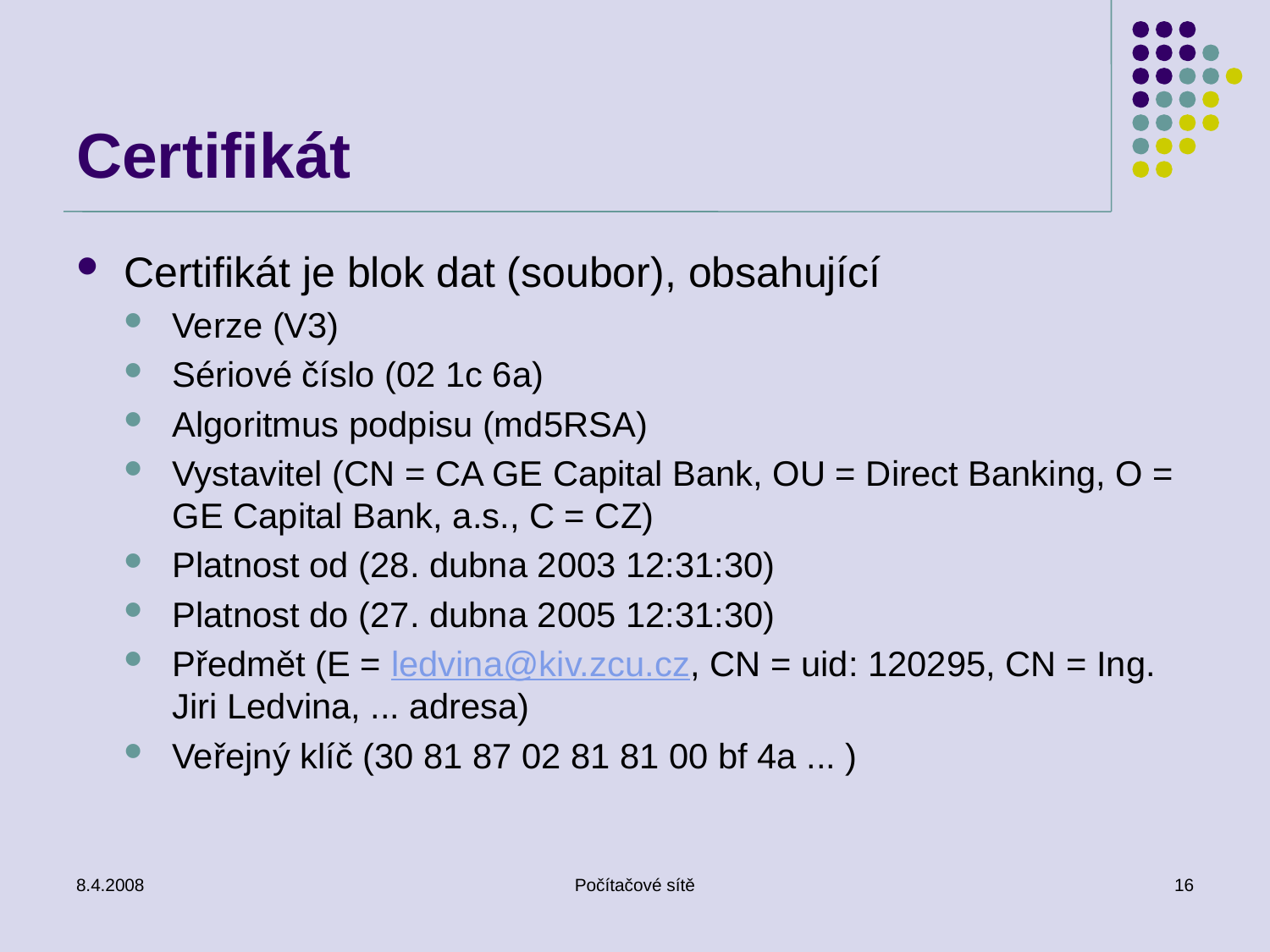

# Certifikát
Certifikát je blok dat (soubor), obsahující
Verze (V3)
Sériové číslo (02 1c 6a)
Algoritmus podpisu (md5RSA)
Vystavitel (CN = CA GE Capital Bank, OU = Direct Banking, O = GE Capital Bank, a.s., C = CZ)
Platnost od (28. dubna 2003 12:31:30)
Platnost do (27. dubna 2005 12:31:30)
Předmět (E = ledvina@kiv.zcu.cz, CN = uid: 120295, CN = Ing. Jiri Ledvina, ... adresa)
Veřejný klíč (30 81 87 02 81 81 00 bf 4a ... )
8.4.2008
Počítačové sítě
16